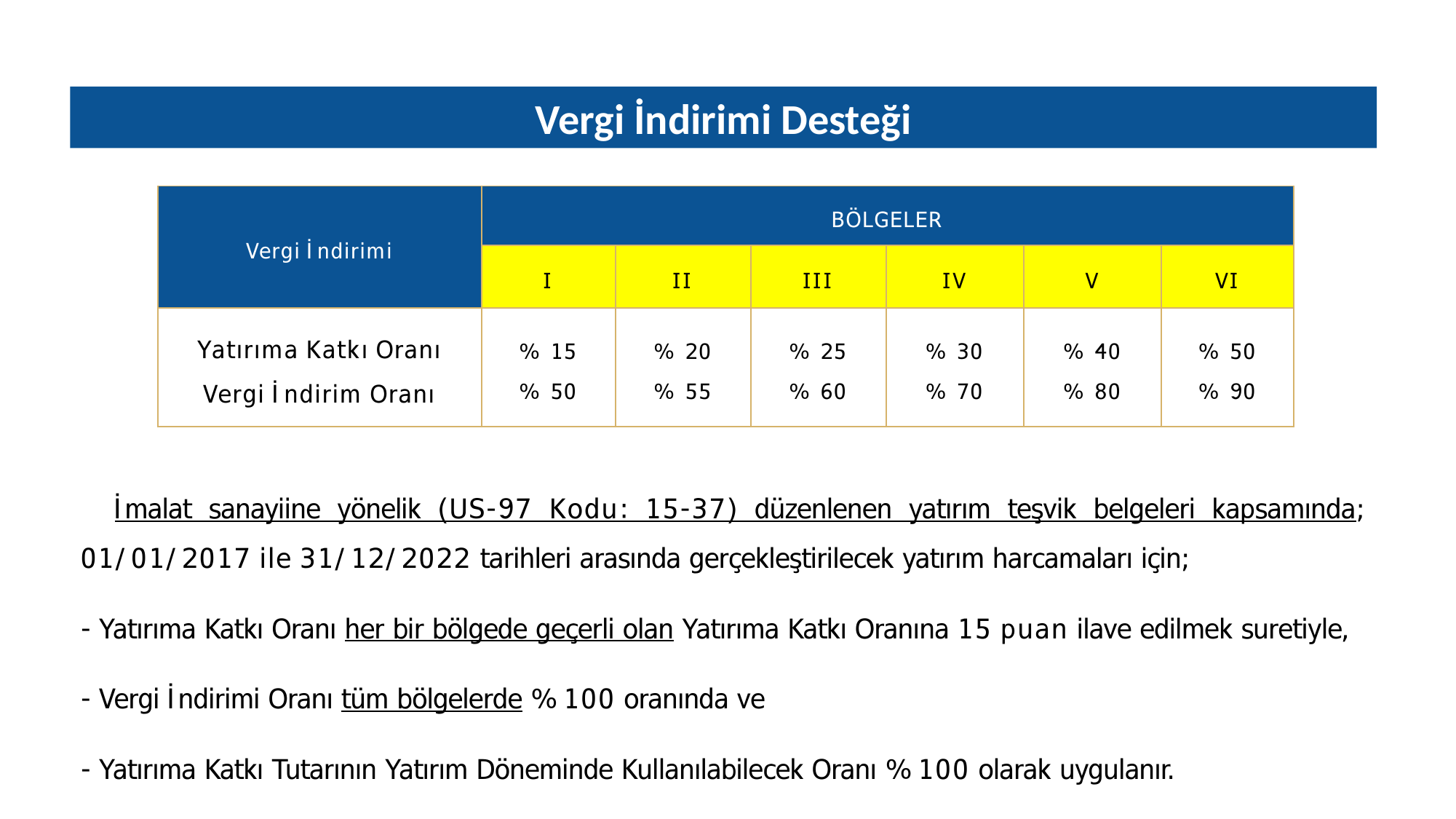

Vergi İndirimi Desteği
| Vergi İndirimi | BÖLGELER |  |  |  |  |  |
| --- | --- | --- | --- | --- | --- | --- |
|  | I | II | III | IV | V | VI |
| Yatırıma Katkı Oranı Vergi İndirim Oranı | % 15 % 50 | % 20 % 55 | % 25 % 60 | % 30 % 70 | % 40 % 80 | % 50 % 90 |
  İmalat sanayiine yönelik (US-97 Kodu: 15-37) düzenlenen yatırım teşvik belgeleri kapsamında; 01/01/2017 ile 31/12/2022 tarihleri arasında gerçekleştirilecek yatırım harcamaları için;
- Yatırıma Katkı Oranı her bir bölgede geçerli olan Yatırıma Katkı Oranına 15 puan ilave edilmek suretiyle,
- Vergi İndirimi Oranı tüm bölgelerde %100 oranında ve
- Yatırıma Katkı Tutarının Yatırım Döneminde Kullanılabilecek Oranı %100 olarak uygulanır.
15